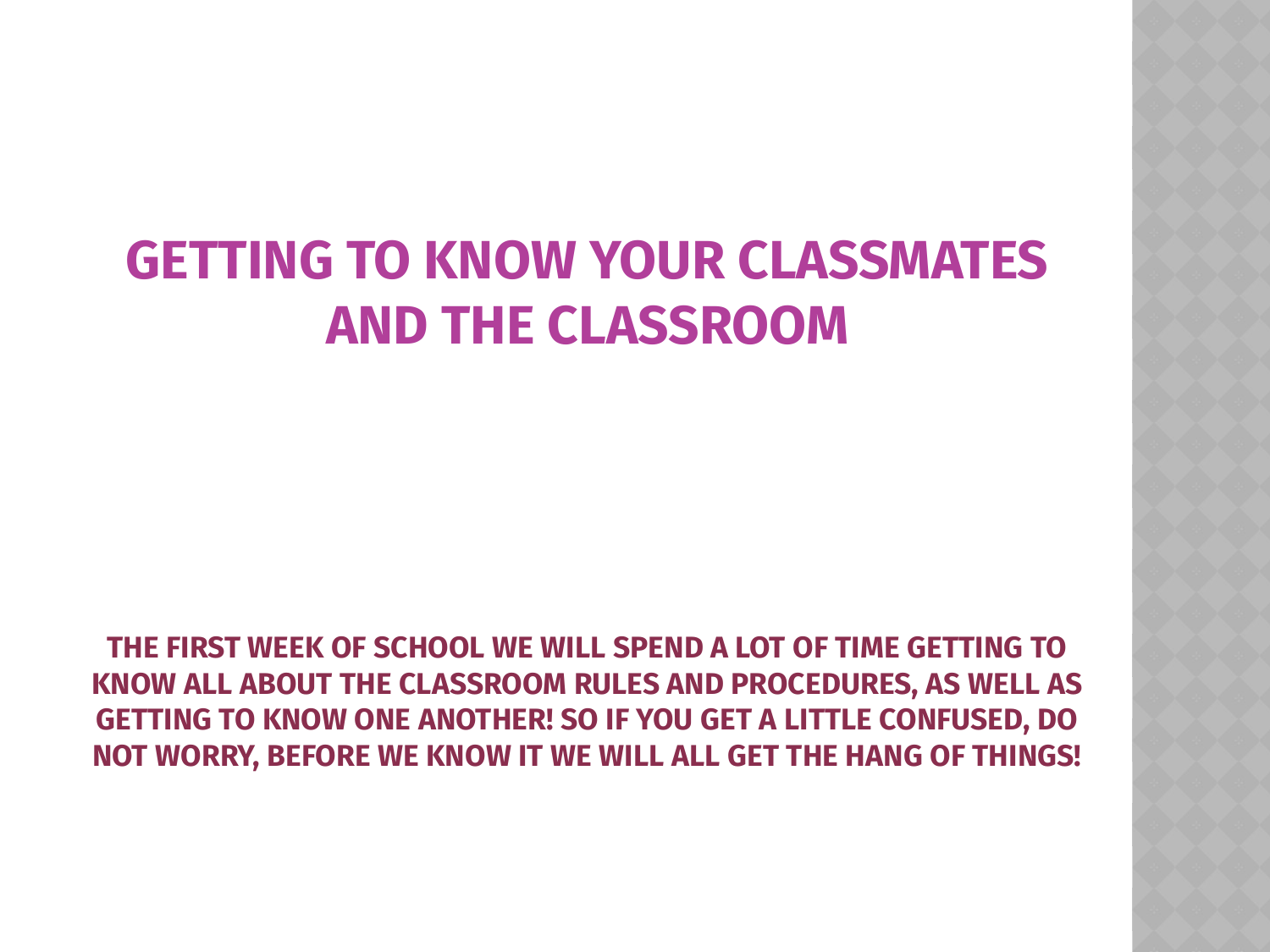

# Getting to know your classmates and the classroom The first week of school we will spend a lot of time getting to know all about the classroom rules and procedures, as well as getting to know one another! So if you get a little confused, do not worry, before we know it we will all get the hang of things!